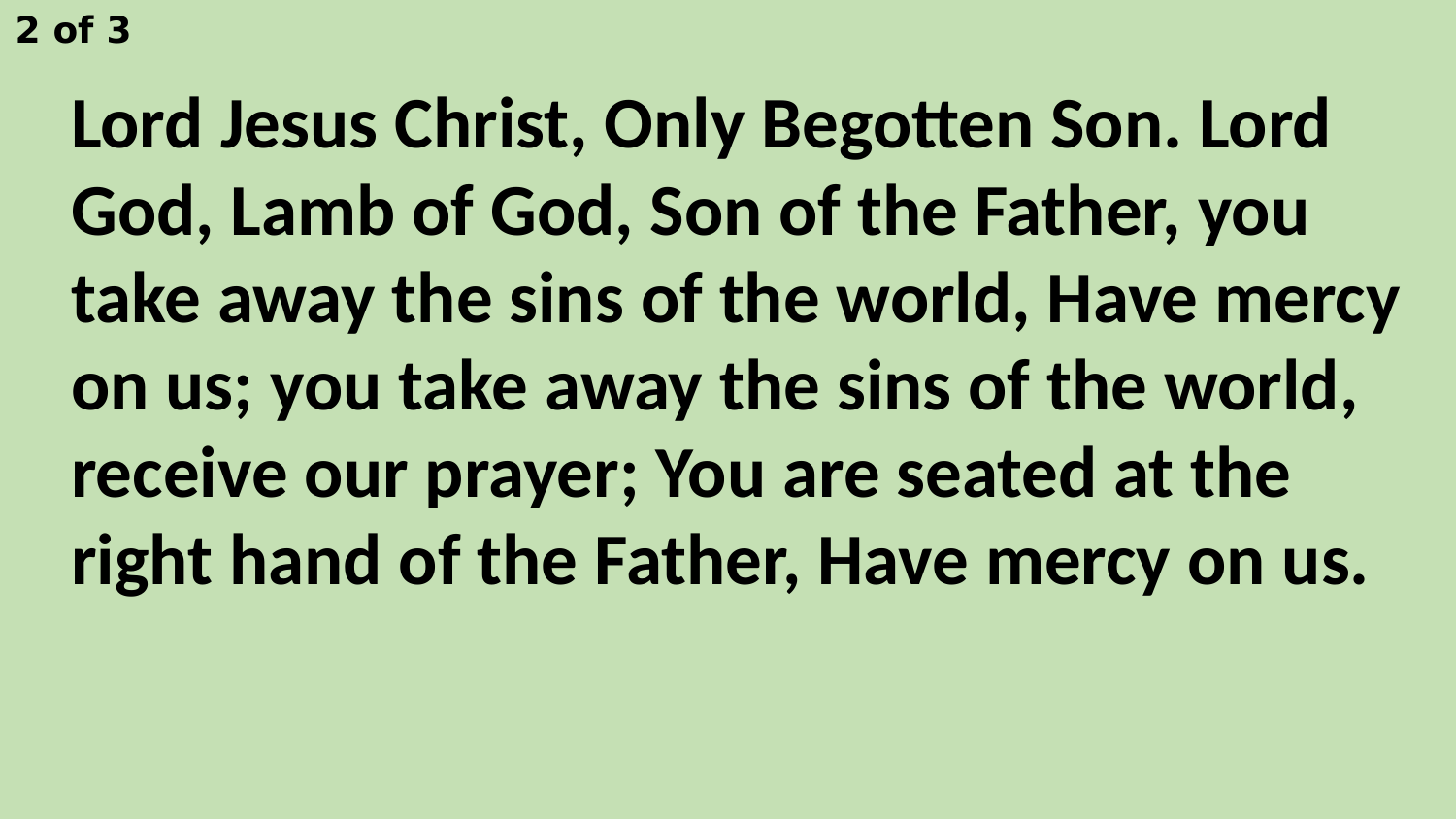

2 of 3
Lord Jesus Christ, Only Begotten Son. Lord God, Lamb of God, Son of the Father, you take away the sins of the world, Have mercy on us; you take away the sins of the world, receive our prayer; You are seated at the right hand of the Father, Have mercy on us.